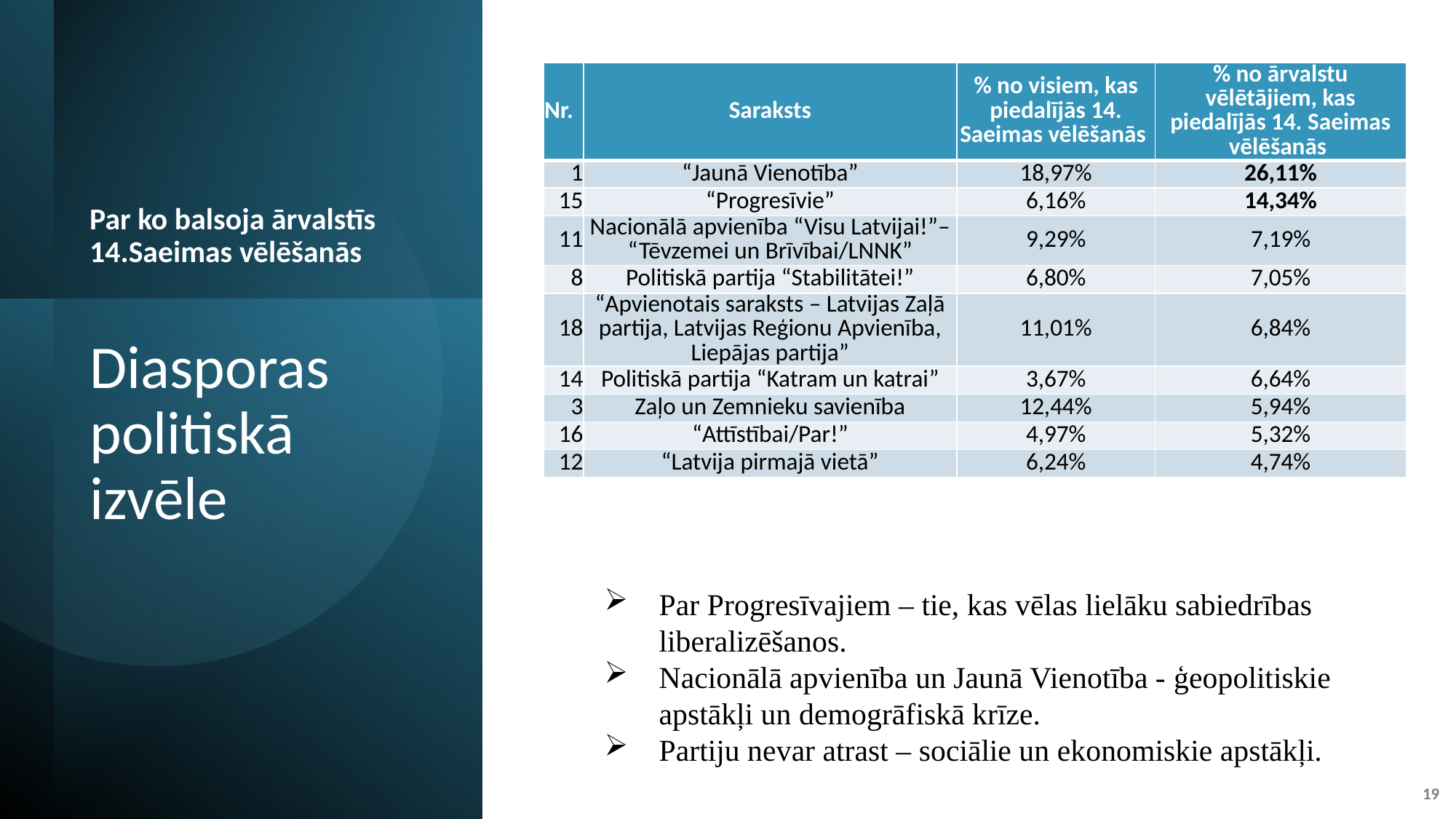

| Nr. | Saraksts | % no visiem, kas piedalījās 14. Saeimas vēlēšanās | % no ārvalstu vēlētājiem, kas piedalījās 14. Saeimas vēlēšanās |
| --- | --- | --- | --- |
| 1 | “Jaunā Vienotība” | 18,97% | 26,11% |
| 15 | “Progresīvie” | 6,16% | 14,34% |
| 11 | Nacionālā apvienība “Visu Latvijai!”– “Tēvzemei un Brīvībai/LNNK” | 9,29% | 7,19% |
| 8 | Politiskā partija “Stabilitātei!” | 6,80% | 7,05% |
| 18 | “Apvienotais saraksts – Latvijas Zaļā partija, Latvijas Reģionu Apvienība, Liepājas partija” | 11,01% | 6,84% |
| 14 | Politiskā partija “Katram un katrai” | 3,67% | 6,64% |
| 3 | Zaļo un Zemnieku savienība | 12,44% | 5,94% |
| 16 | “Attīstībai/Par!” | 4,97% | 5,32% |
| 12 | “Latvija pirmajā vietā” | 6,24% | 4,74% |
Par ko balsoja ārvalstīs 14.Saeimas vēlēšanās

# Diasporas politiskā izvēle
Par Progresīvajiem – tie, kas vēlas lielāku sabiedrības liberalizēšanos.
Nacionālā apvienība un Jaunā Vienotība - ģeopolitiskie apstākļi un demogrāfiskā krīze.
Partiju nevar atrast – sociālie un ekonomiskie apstākļi.
19